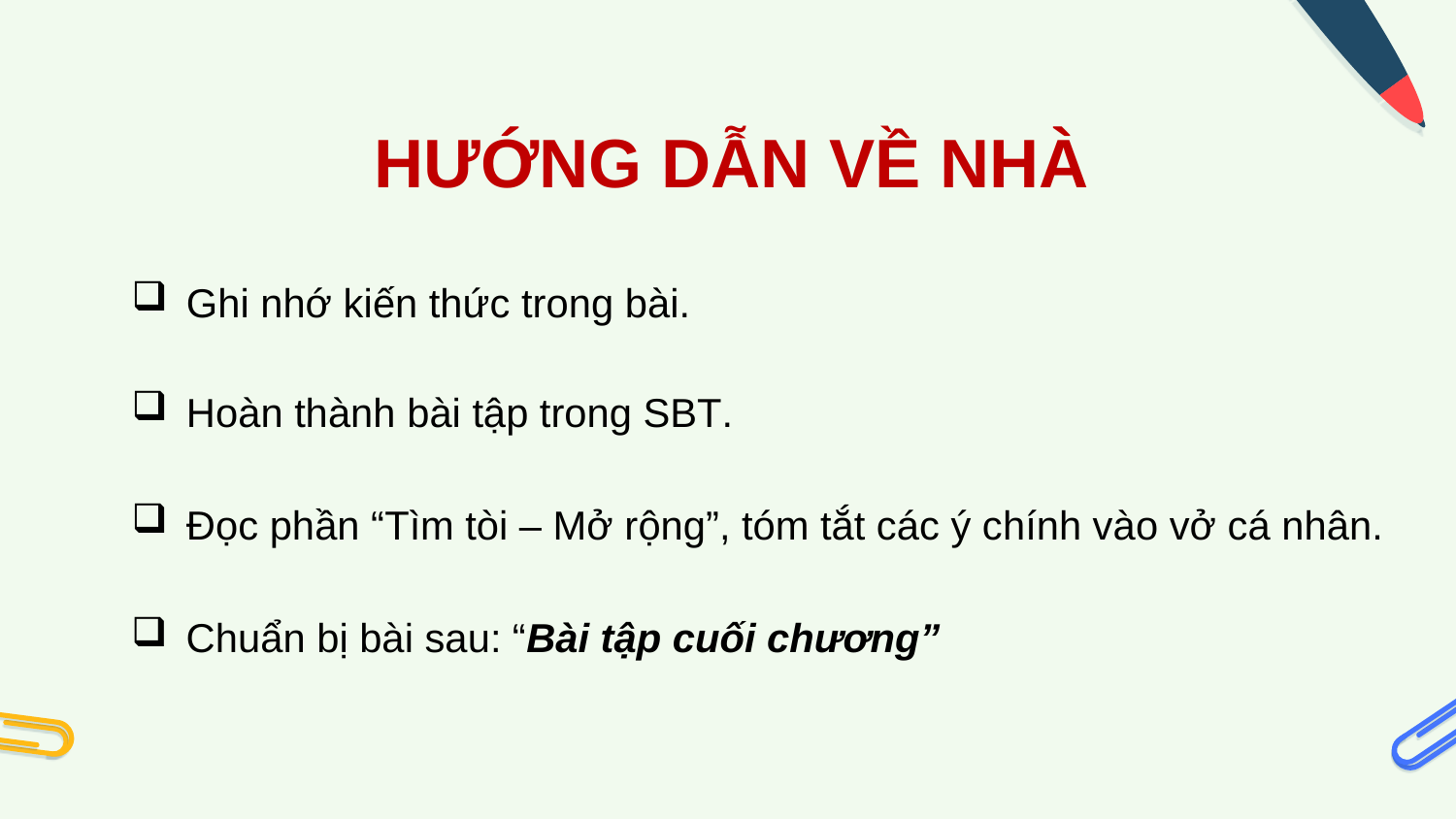

HƯỚNG DẪN VỀ NHÀ
Ghi nhớ kiến thức trong bài.
Hoàn thành bài tập trong SBT.
Đọc phần “Tìm tòi – Mở rộng”, tóm tắt các ý chính vào vở cá nhân.
Chuẩn bị bài sau: “Bài tập cuối chương”